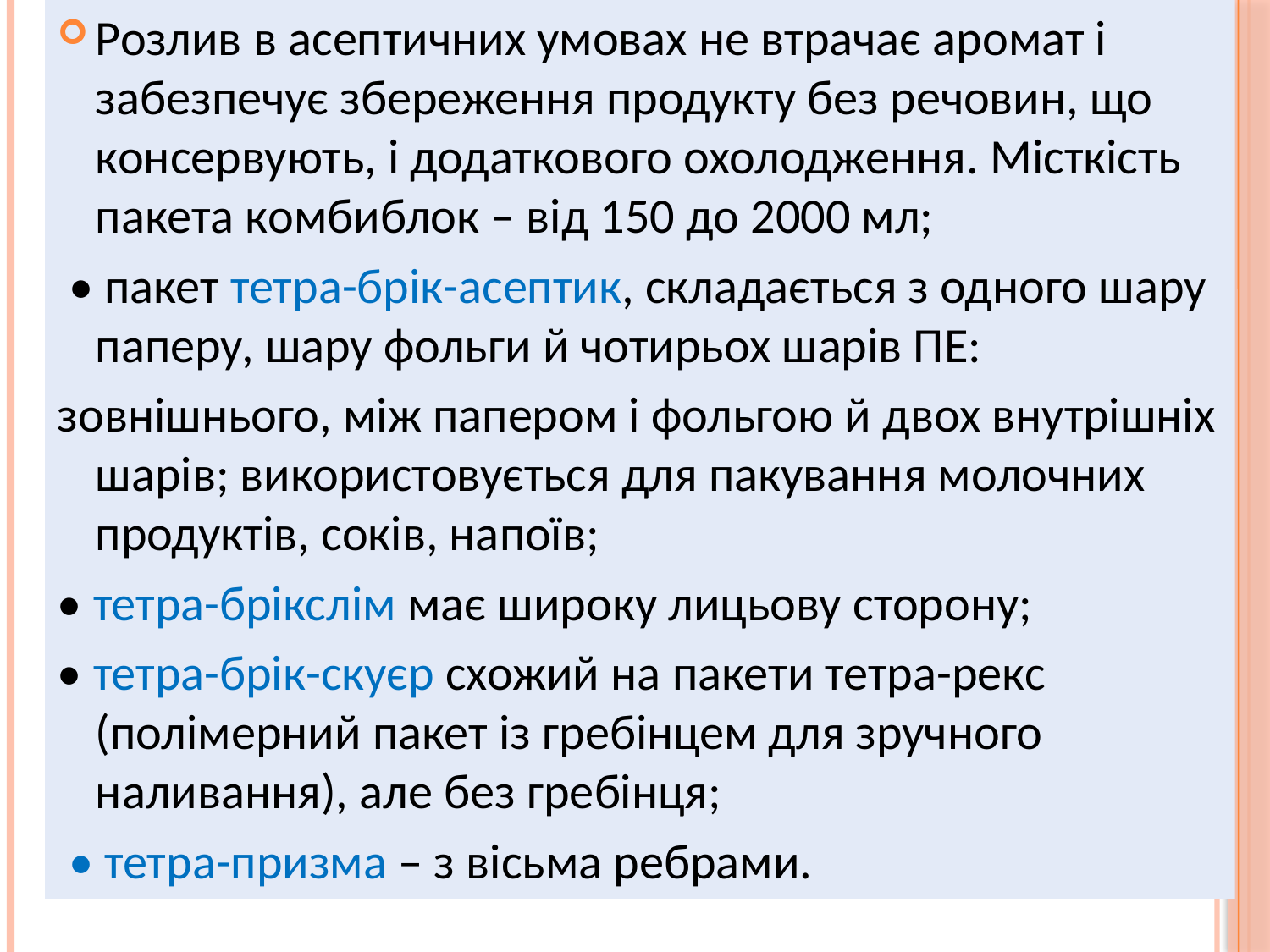

Розлив в асептичних умовах не втрачає аромат і забезпечує збереження продукту без речовин, що консервують, і додаткового охолодження. Місткість пакета комбиблок – від 150 до 2000 мл;
 • пакет тетра-брік-асептик, складається з одного шару паперу, шару фольги й чотирьох шарів ПЕ:
зовнішнього, між папером і фольгою й двох внутрішніх шарів; використовується для пакування молочних продуктів, соків, напоїв;
• тетра-брікслім має широку лицьову сторону;
• тетра-брік-скуєр схожий на пакети тетра-рекс (полімерний пакет із гребінцем для зручного наливання), але без гребінця;
 • тетра-призма – з вісьма ребрами.